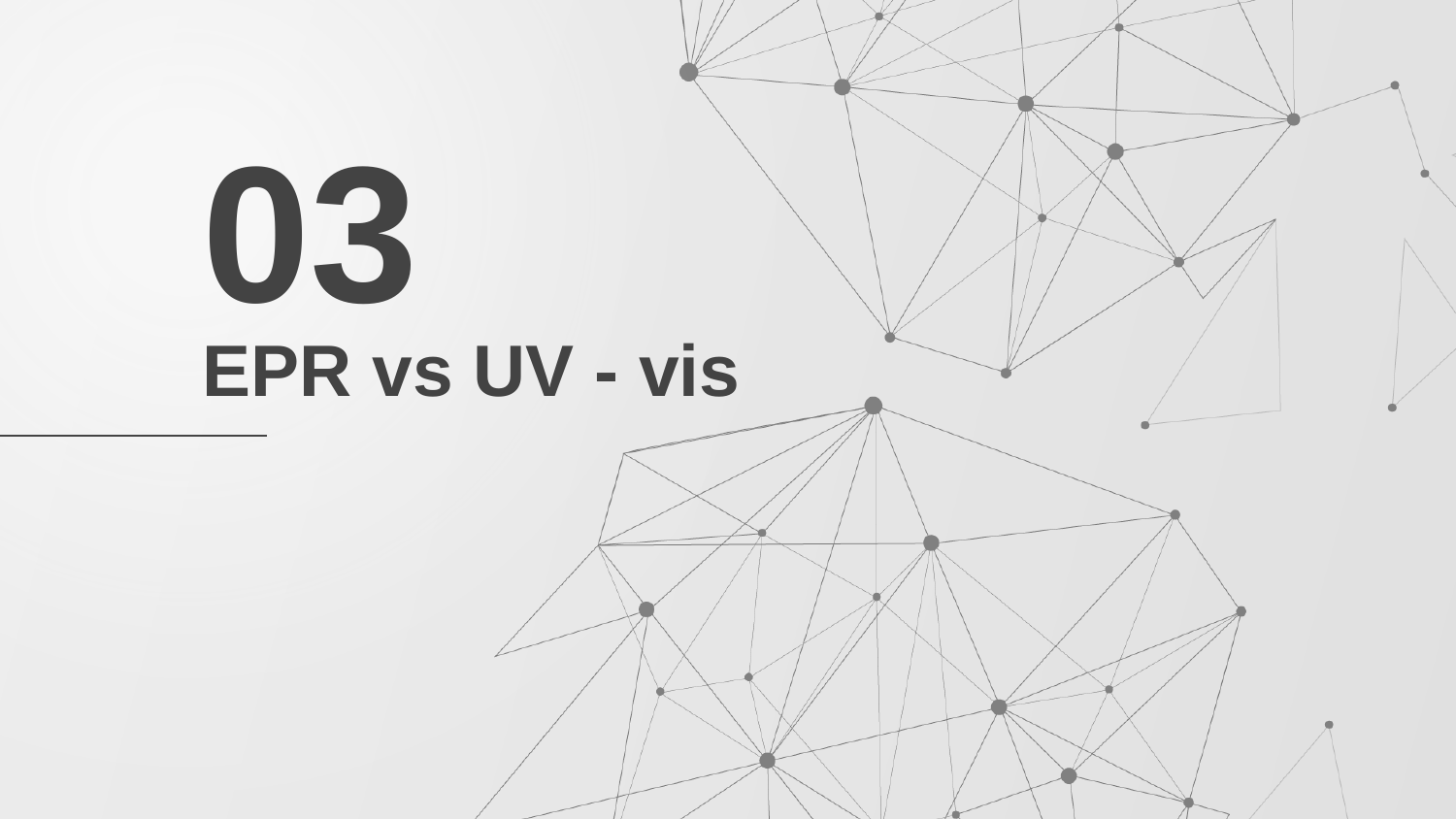

03
# EPR vs UV - vis